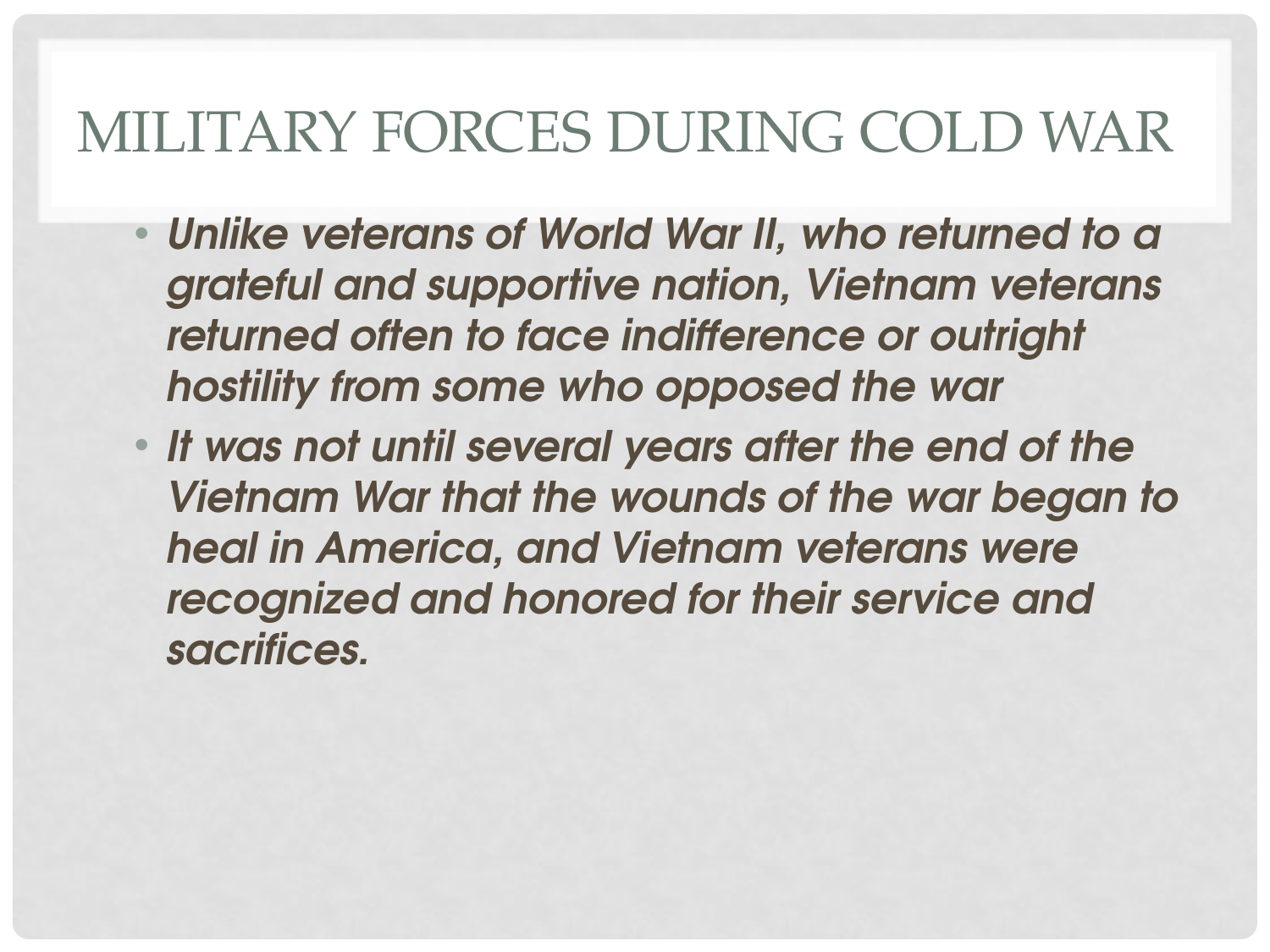

# Military forces during Cold War
Unlike veterans of World War II, who returned to a grateful and supportive nation, Vietnam veterans returned often to face indifference or outright hostility from some who opposed the war
It was not until several years after the end of the Vietnam War that the wounds of the war began to heal in America, and Vietnam veterans were recognized and honored for their service and sacrifices.